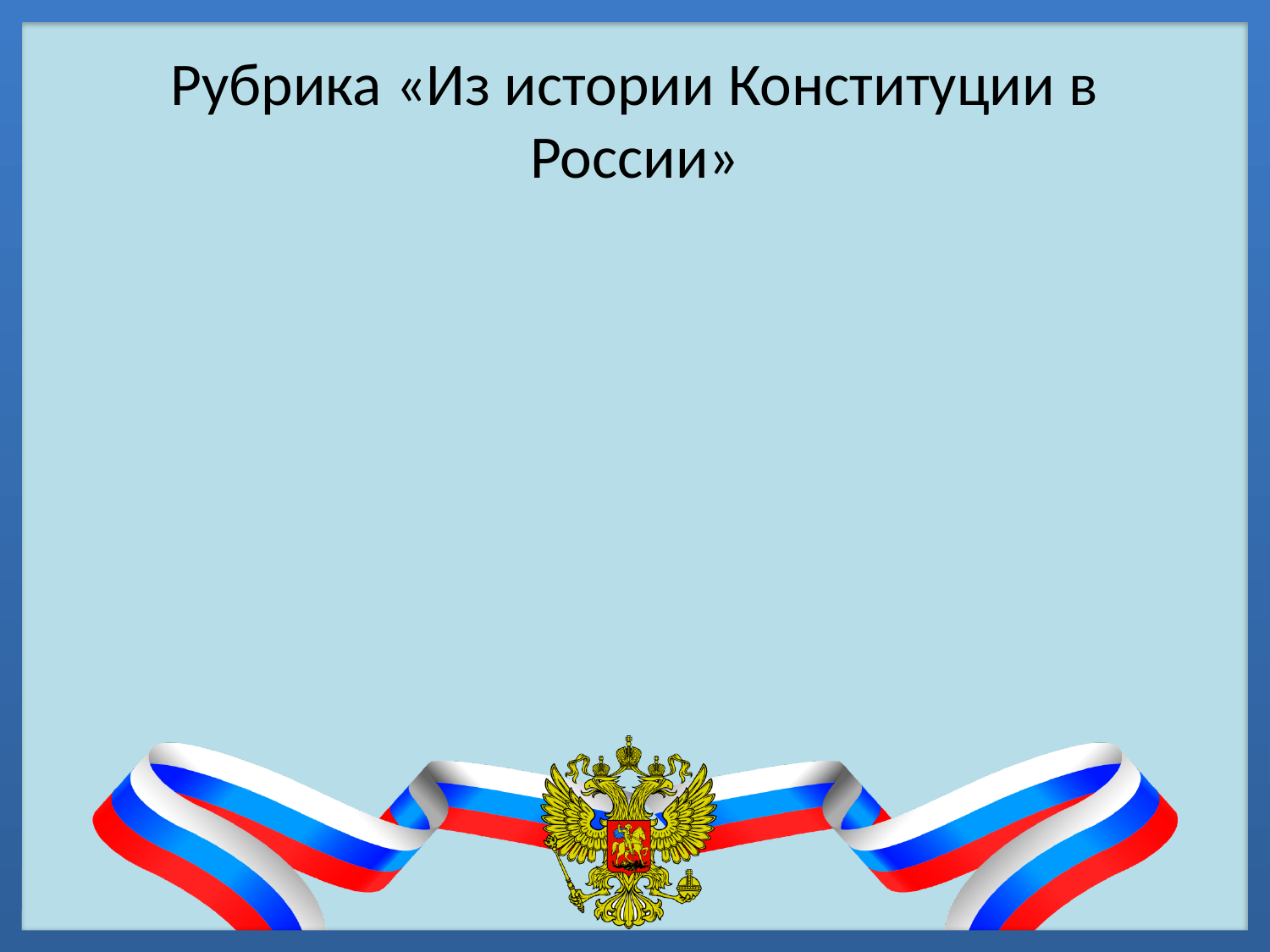

# Рубрика «Из истории Конституции в России»